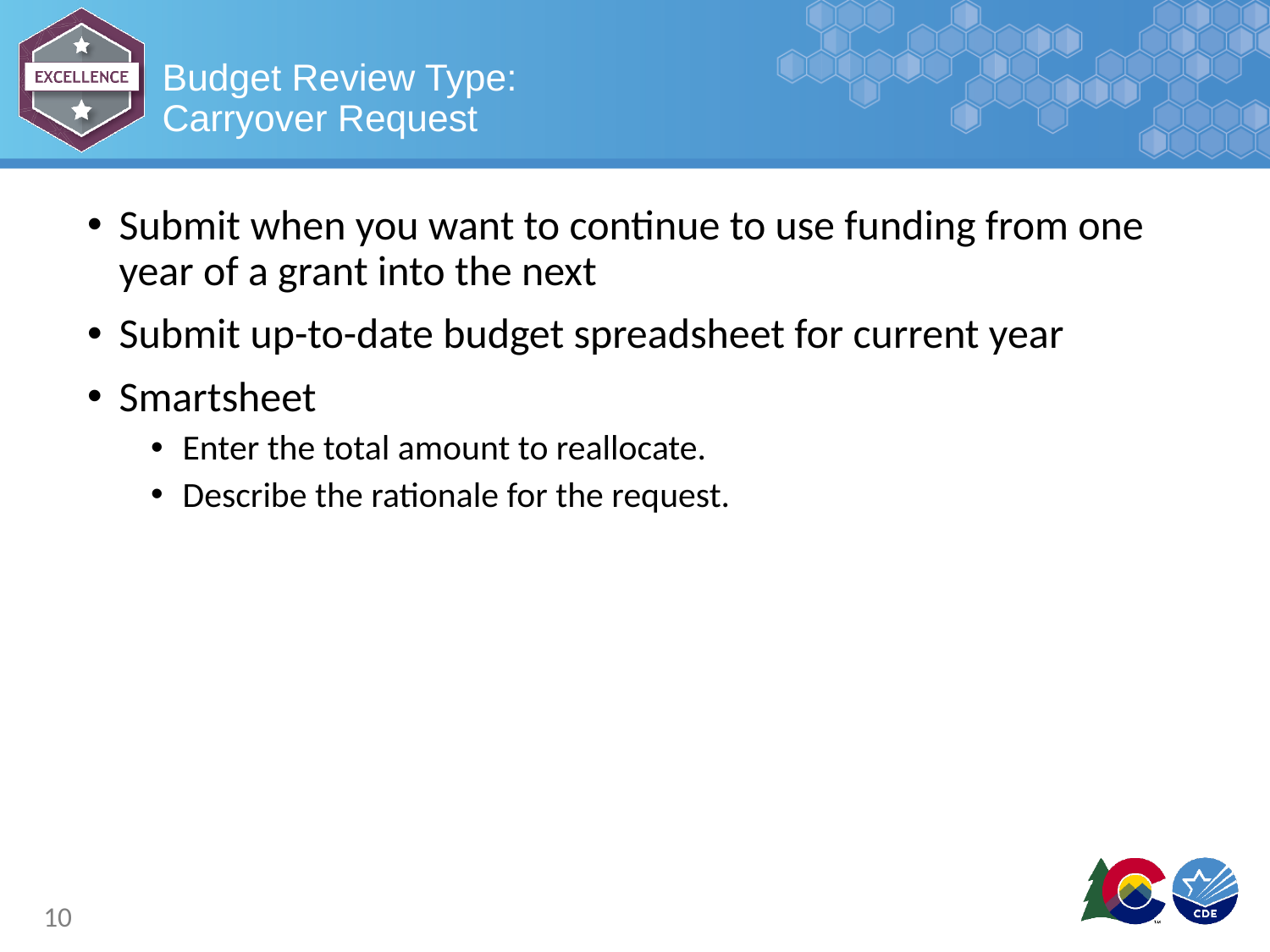

# Budget Review Type: Carryover Request
Submit when you want to continue to use funding from one year of a grant into the next
Submit up-to-date budget spreadsheet for current year
Smartsheet
Enter the total amount to reallocate.
Describe the rationale for the request.
10